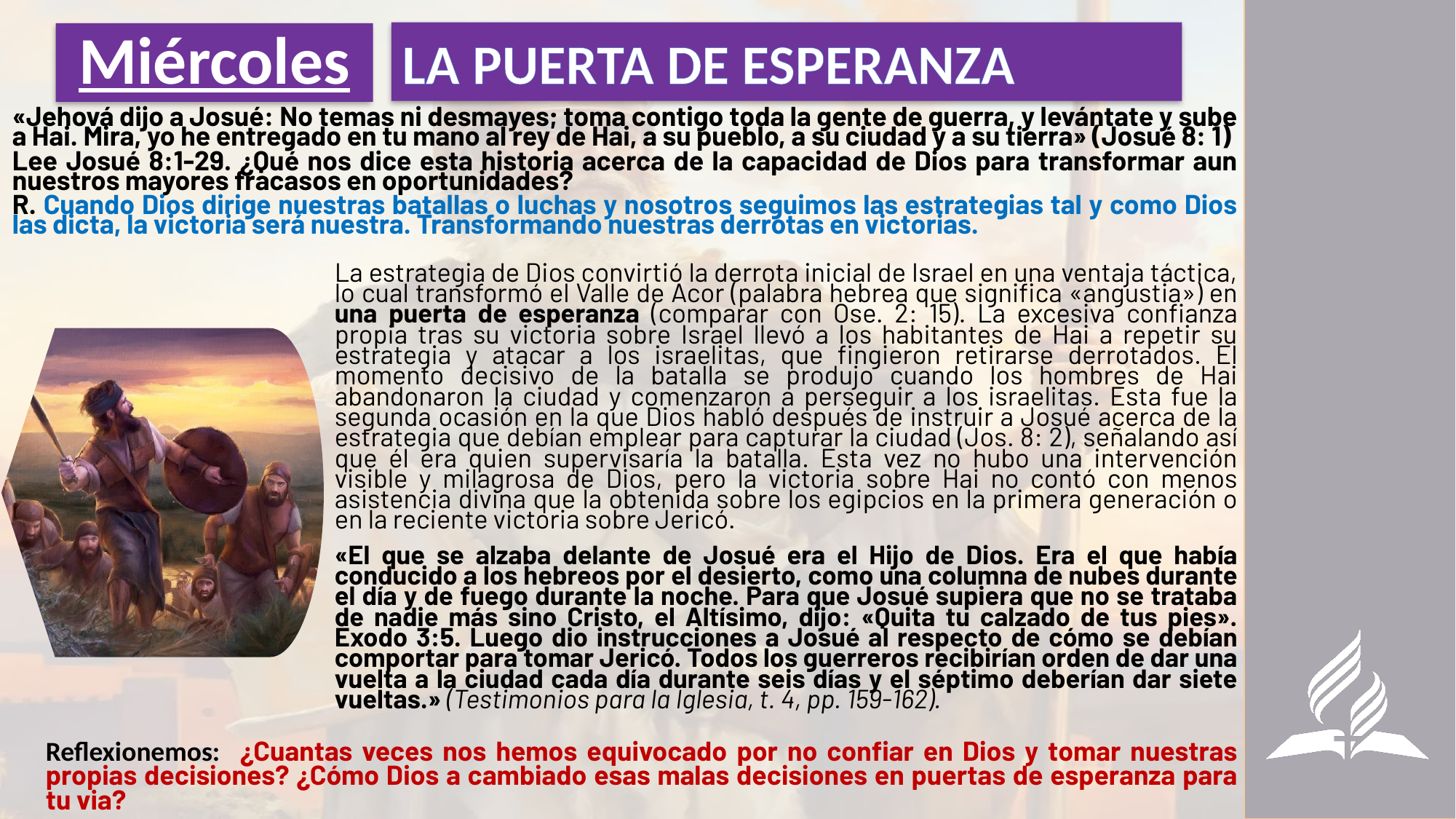

LA PUERTA DE ESPERANZA
# Miércoles
«Jehová dijo a Josué: No temas ni desmayes; toma contigo toda la gente de guerra, y levántate y sube a Hai. Mira, yo he entregado en tu mano al rey de Hai, a su pueblo, a su ciudad y a su tierra» (Josué 8: 1)
Lee Josué 8:1-29. ¿Qué nos dice esta historia acerca de la capacidad de Dios para transformar aun nuestros mayores fracasos en oportunidades?
R. Cuando Dios dirige nuestras batallas o luchas y nosotros seguimos las estrategias tal y como Dios las dicta, la victoria será nuestra. Transformando nuestras derrotas en victorias.

La estrategia de Dios convirtió la derrota inicial de Israel en una ventaja táctica, lo cual transformó el Valle de Acor (palabra hebrea que significa «angustia») en una puerta de esperanza (comparar con Ose. 2: 15). La excesiva confianza propia tras su victoria sobre Israel llevó a los habitantes de Hai a repetir su estrategia y atacar a los israelitas, que fingieron retirarse derrotados. El momento decisivo de la batalla se produjo cuando los hombres de Hai abandonaron la ciudad y comenzaron a perseguir a los israelitas. Esta fue la segunda ocasión en la que Dios habló después de instruir a Josué acerca de la estrategia que debían emplear para capturar la ciudad (Jos. 8: 2), señalando así que él era quien supervisaría la batalla. Esta vez no hubo una intervención visible y milagrosa de Dios, pero la victoria sobre Hai no contó con menos asistencia divina que la obtenida sobre los egipcios en la primera generación o en la reciente victoria sobre Jericó.
«El que se alzaba delante de Josué era el Hijo de Dios. Era el que había conducido a los hebreos por el desierto, como una columna de nubes durante el día y de fuego durante la noche. Para que Josué supiera que no se trataba de nadie más sino Cristo, el Altísimo, dijo: «Quita tu calzado de tus pies». Éxodo 3:5. Luego dio instrucciones a Josué al respecto de cómo se debían comportar para tomar Jericó. Todos los guerreros recibirían orden de dar una vuelta a la ciudad cada día durante seis días y el séptimo deberían dar siete vueltas.» (Testimonios para la Iglesia, t. 4, pp. 159-162).

Reflexionemos:  ¿Cuantas veces nos hemos equivocado por no confiar en Dios y tomar nuestras propias decisiones? ¿Cómo Dios a cambiado esas malas decisiones en puertas de esperanza para tu via?